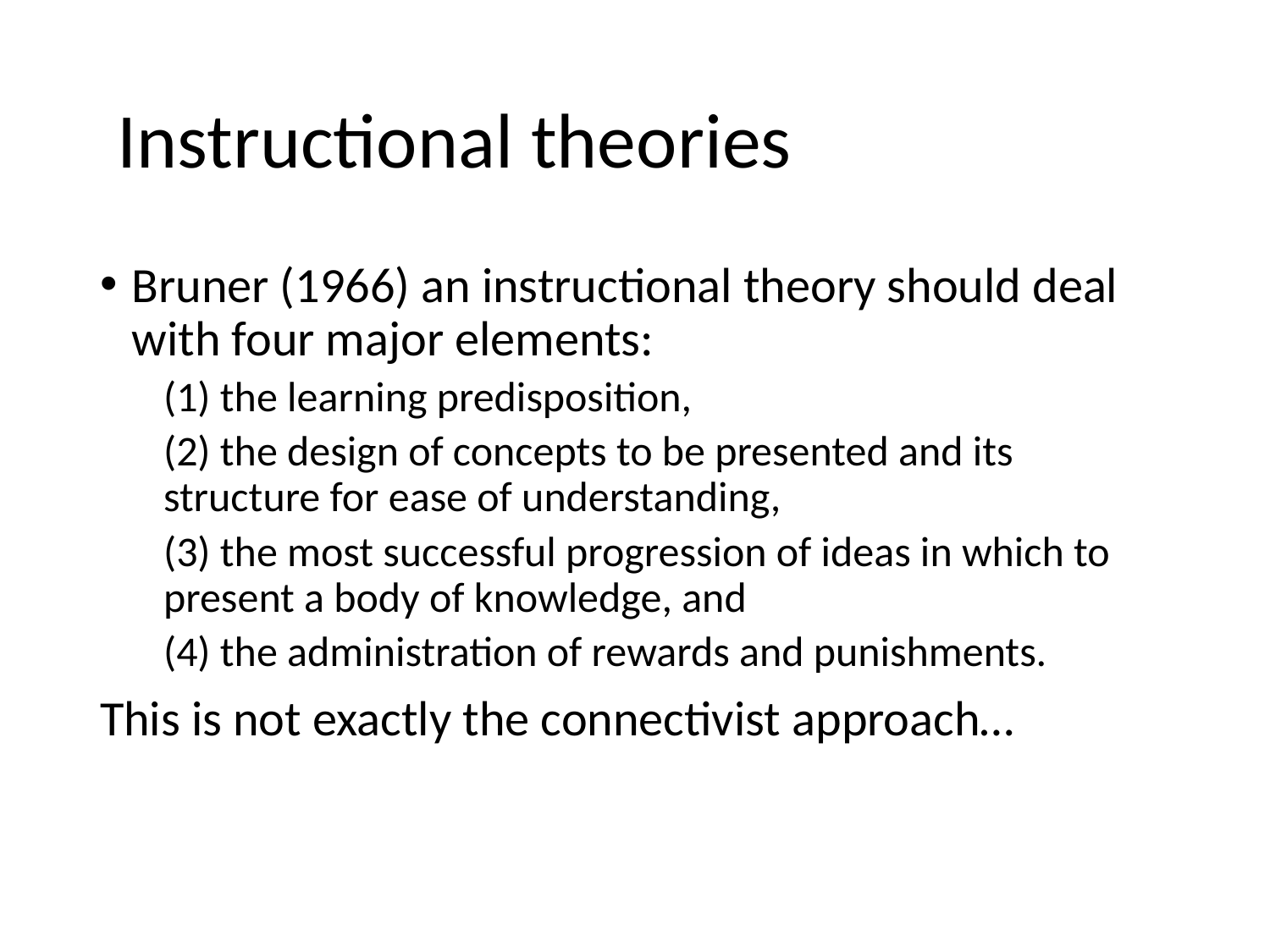

# Instructional theories
Bruner (1966) an instructional theory should deal with four major elements:
(1) the learning predisposition,
(2) the design of concepts to be presented and its structure for ease of understanding,
(3) the most successful progression of ideas in which to present a body of knowledge, and
(4) the administration of rewards and punishments.
This is not exactly the connectivist approach…